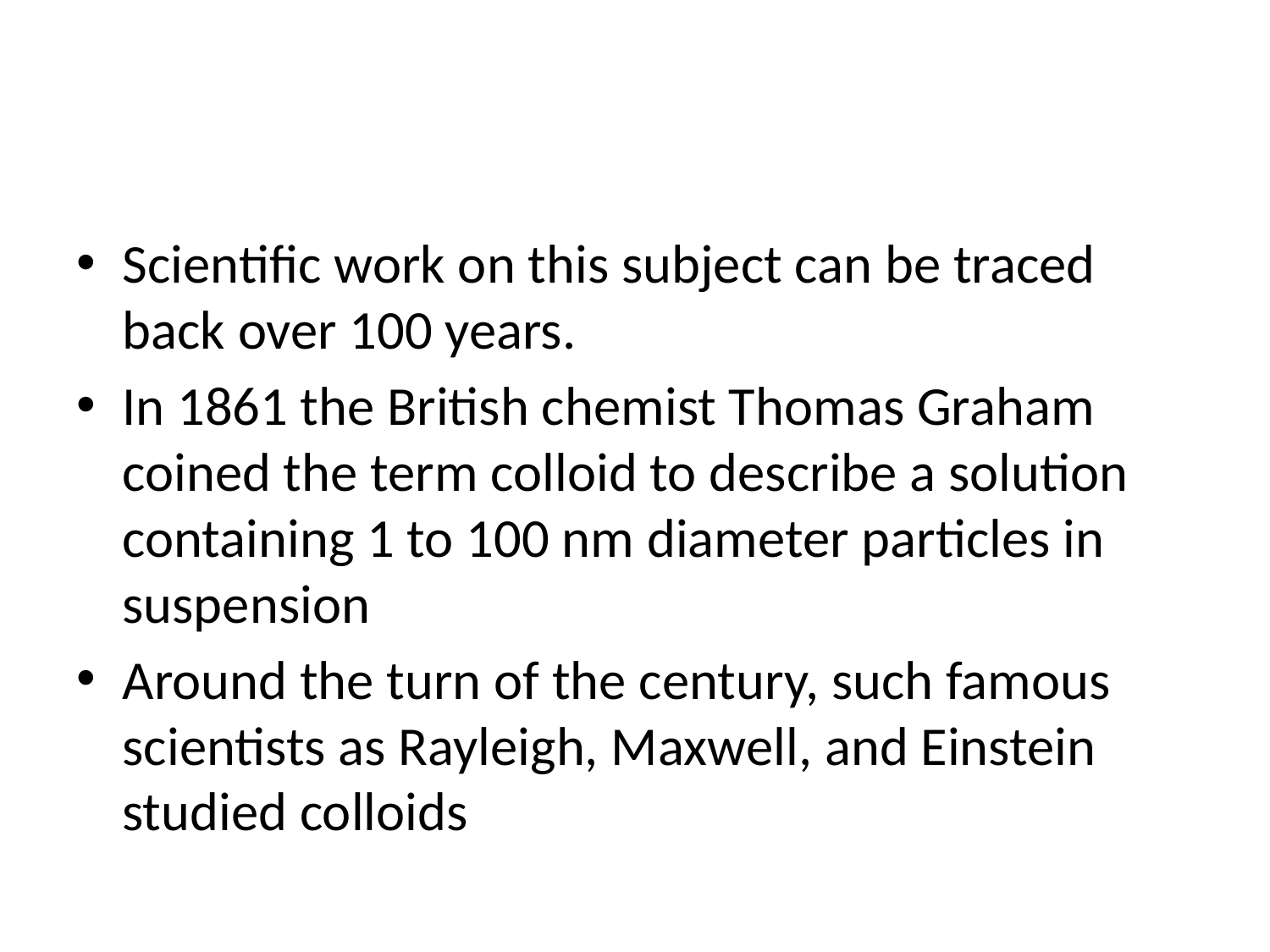

#
Scientific work on this subject can be traced back over 100 years.
In 1861 the British chemist Thomas Graham coined the term colloid to describe a solution containing 1 to 100 nm diameter particles in suspension
Around the turn of the century, such famous scientists as Rayleigh, Maxwell, and Einstein studied colloids